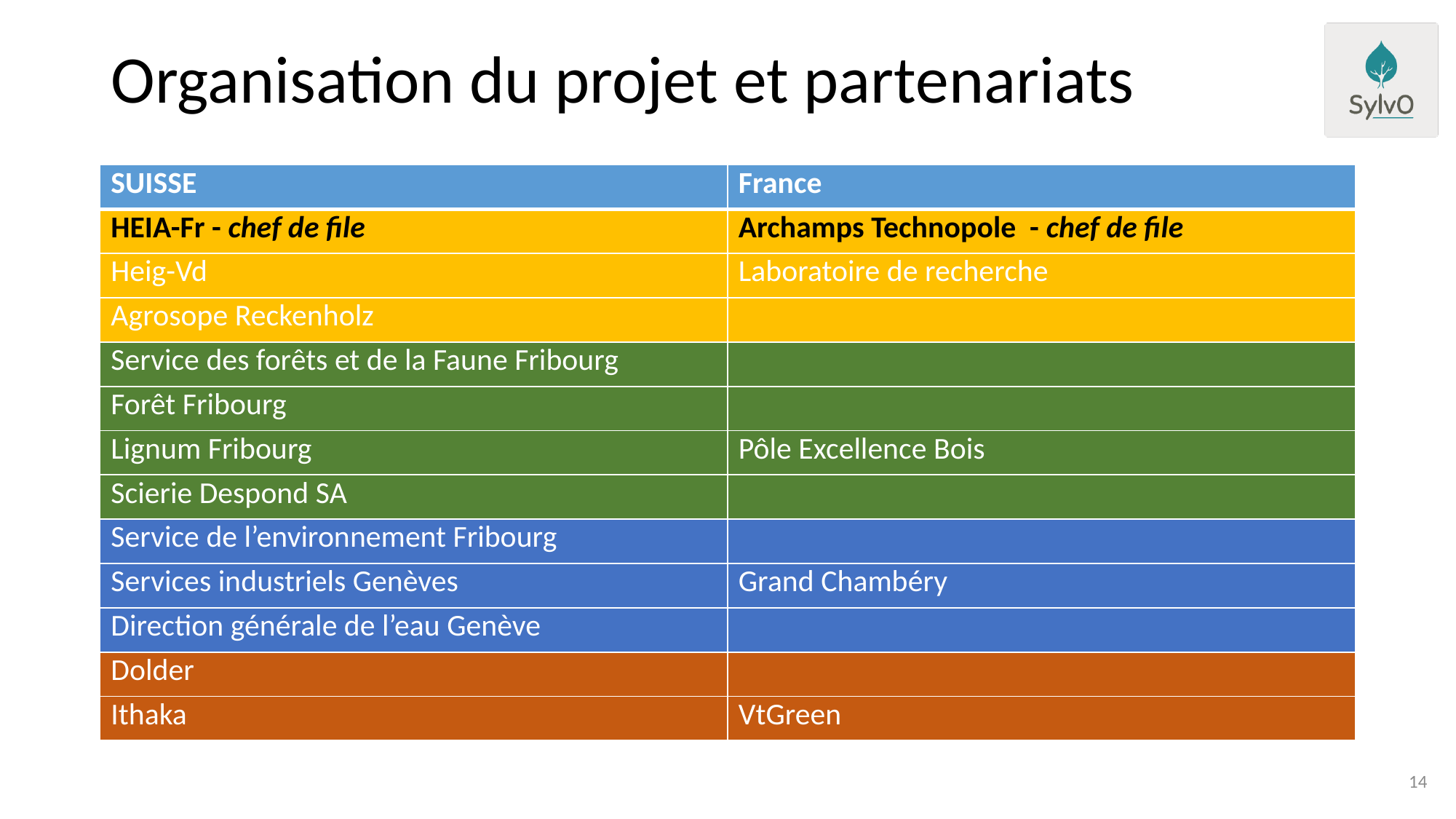

# Organisation du projet et partenariats
| SUISSE | France |
| --- | --- |
| HEIA-Fr - chef de file | Archamps Technopole - chef de file |
| Heig-Vd | Laboratoire de recherche |
| Agrosope Reckenholz |  |
| Service des forêts et de la Faune Fribourg |  |
| Forêt Fribourg |  |
| Lignum Fribourg | Pôle Excellence Bois |
| Scierie Despond SA |  |
| Service de l’environnement Fribourg |  |
| Services industriels Genèves | Grand Chambéry |
| Direction générale de l’eau Genève |  |
| Dolder |  |
| Ithaka | VtGreen |
14